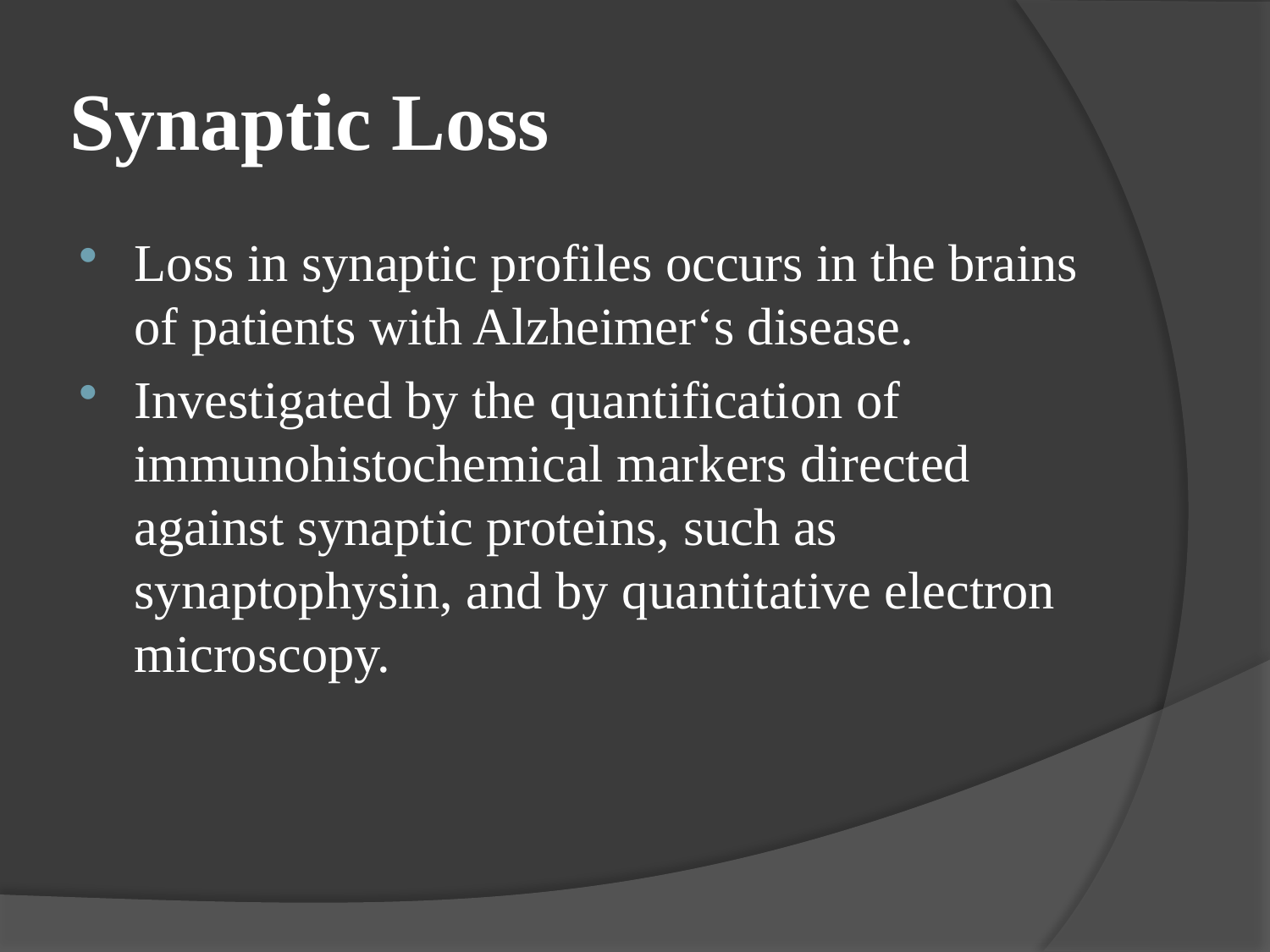

# Synaptic Loss
Loss in synaptic profiles occurs in the brains of patients with Alzheimer‘s disease.
Investigated by the quantification of immunohistochemical markers directed against synaptic proteins, such as synaptophysin, and by quantitative electron microscopy.